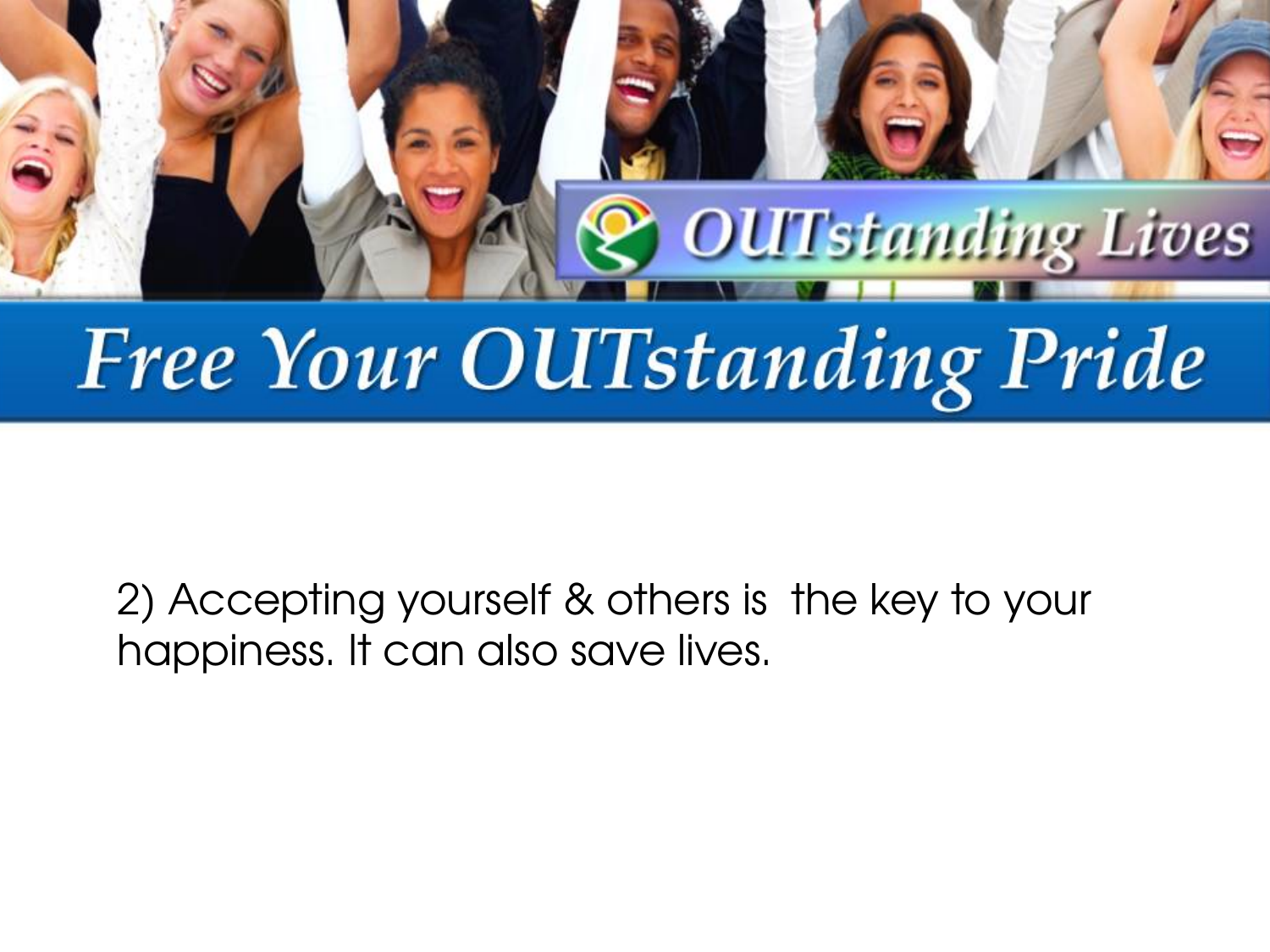

2) Accepting yourself & others is  the key to your happiness. It can also save lives.